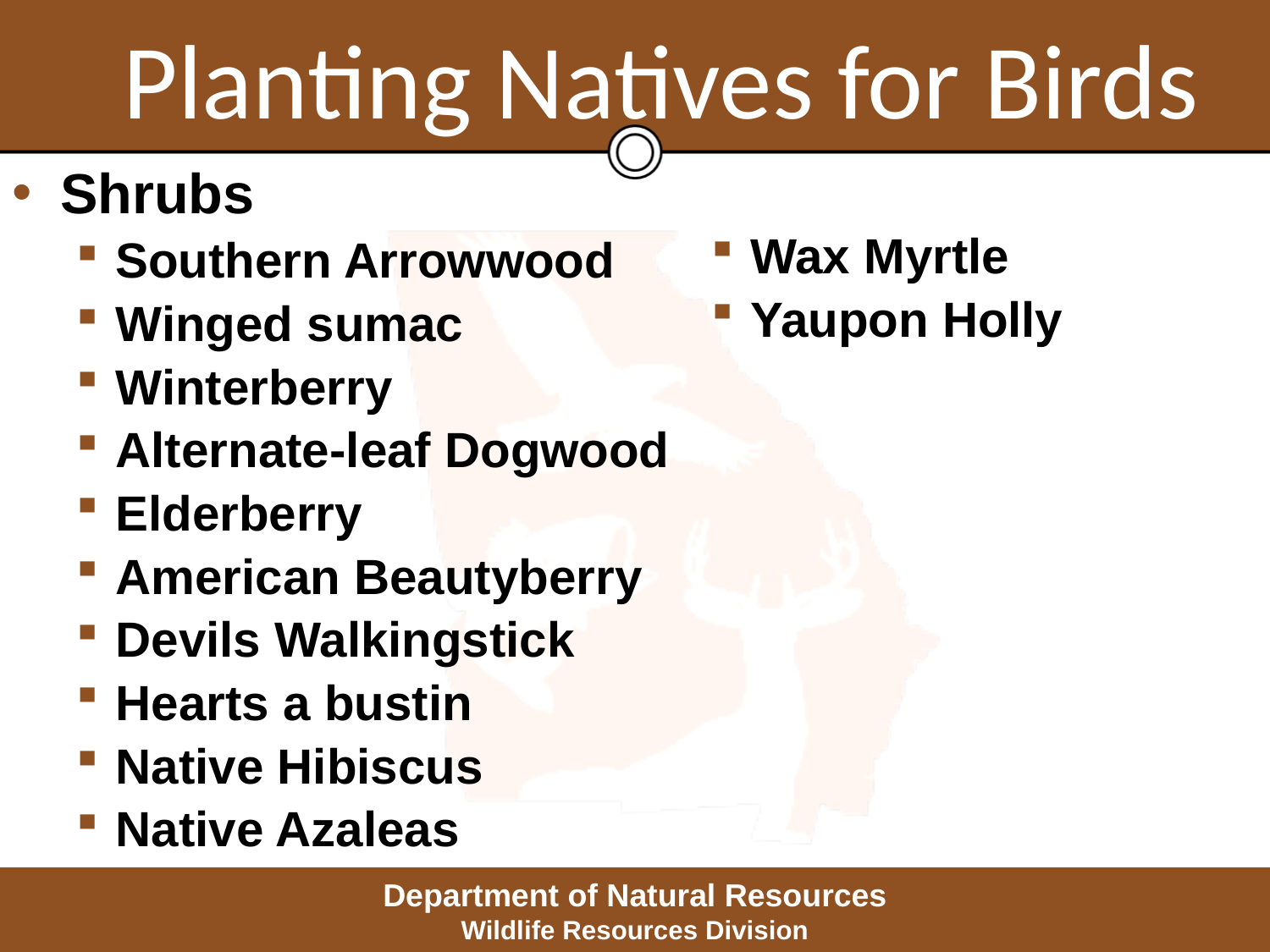

Planting Natives for Birds

Wax Myrtle
Yaupon Holly

Shrubs
Southern Arrowwood
Winged sumac
Winterberry
Alternate-leaf Dogwood
Elderberry
American Beautyberry
Devils Walkingstick
Hearts a bustin
Native Hibiscus
Native Azaleas